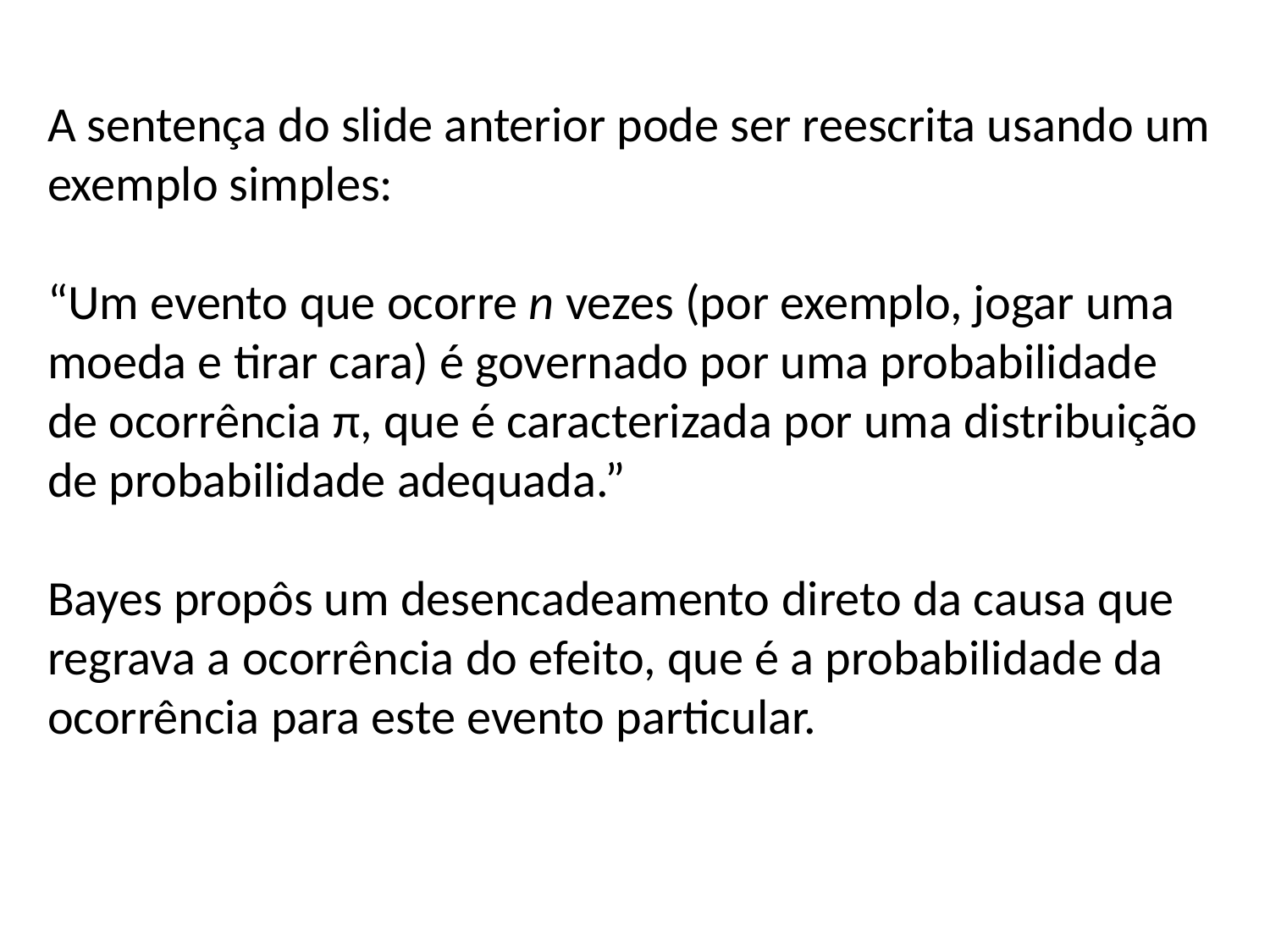

A sentença do slide anterior pode ser reescrita usando um exemplo simples:

“Um evento que ocorre n vezes (por exemplo, jogar uma moeda e tirar cara) é governado por uma probabilidade de ocorrência π, que é caracterizada por uma distribuição de probabilidade adequada.”

Bayes propôs um desencadeamento direto da causa que regrava a ocorrência do efeito, que é a probabilidade da ocorrência para este evento particular.